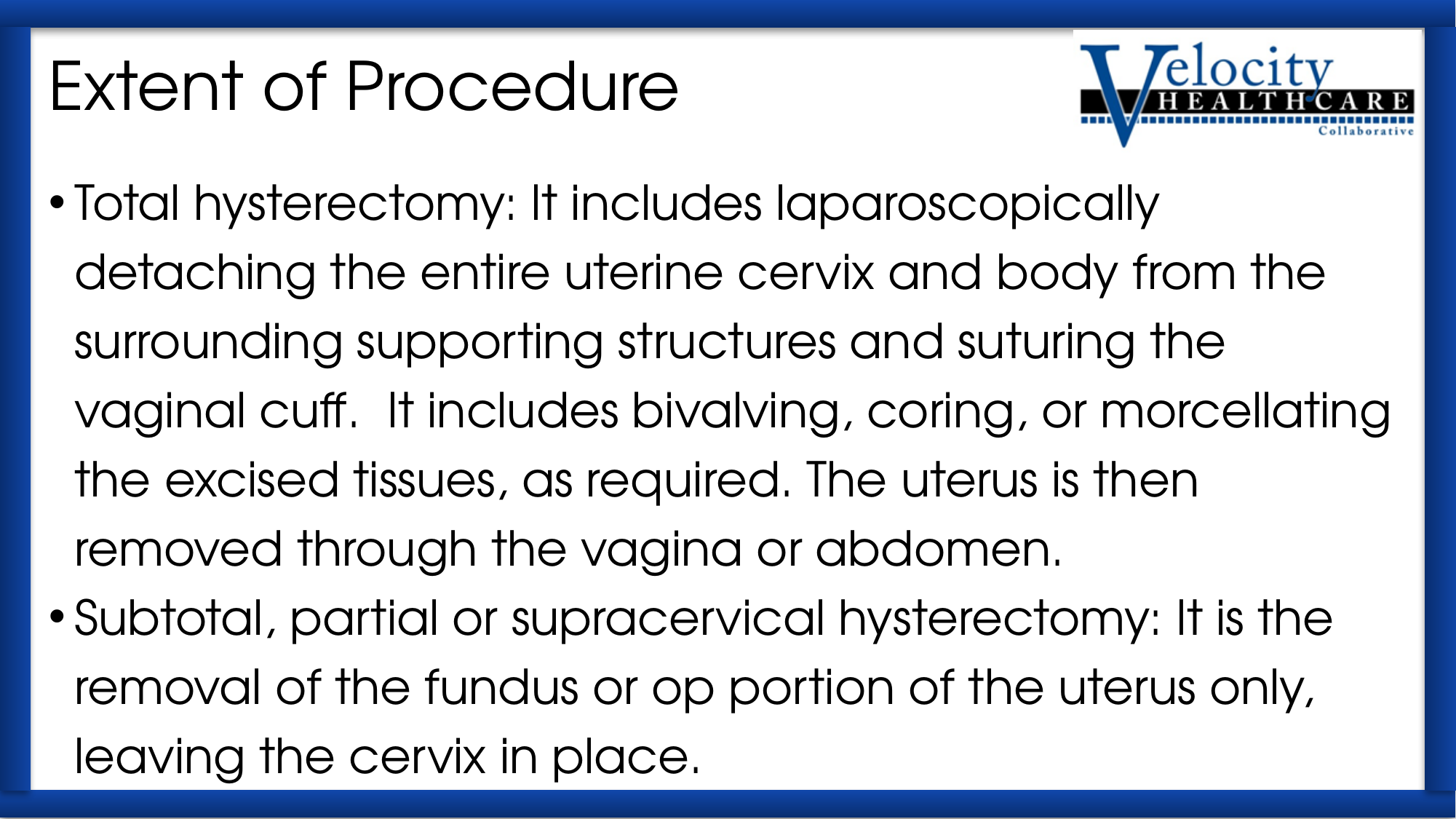

# Extent of Procedure
Total hysterectomy: It includes laparoscopically detaching the entire uterine cervix and body from the surrounding supporting structures and suturing the vaginal cuff.  It includes bivalving, coring, or morcellating the excised tissues, as required. The uterus is then removed through the vagina or abdomen.
Subtotal, partial or supracervical hysterectomy: It is the removal of the fundus or op portion of the uterus only, leaving the cervix in place.